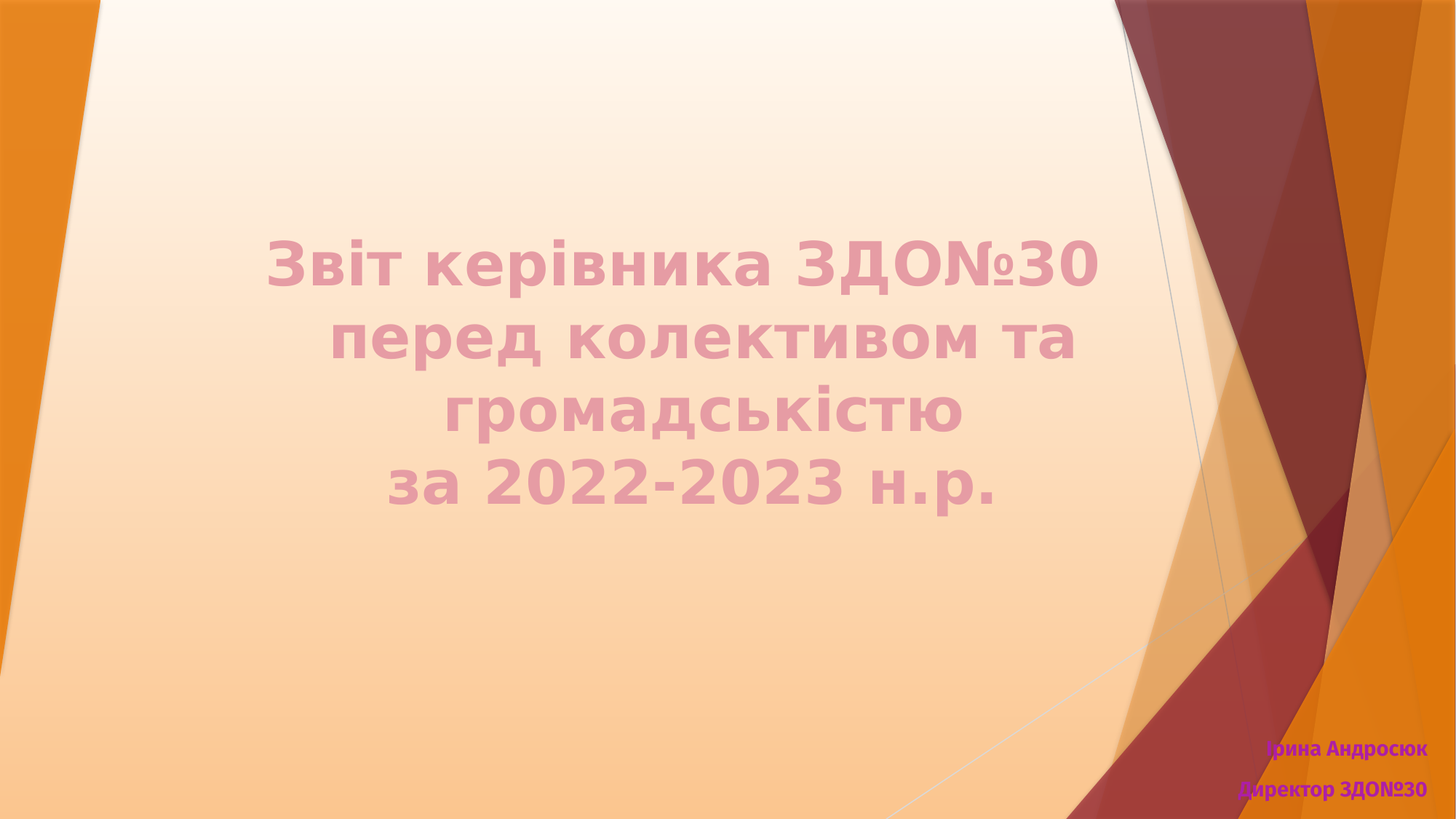

# Звіт керівника ЗДО№30 перед колективом та громадськістю за 2022-2023 н.р.
Ірина Андросюк
Директор ЗДО№30